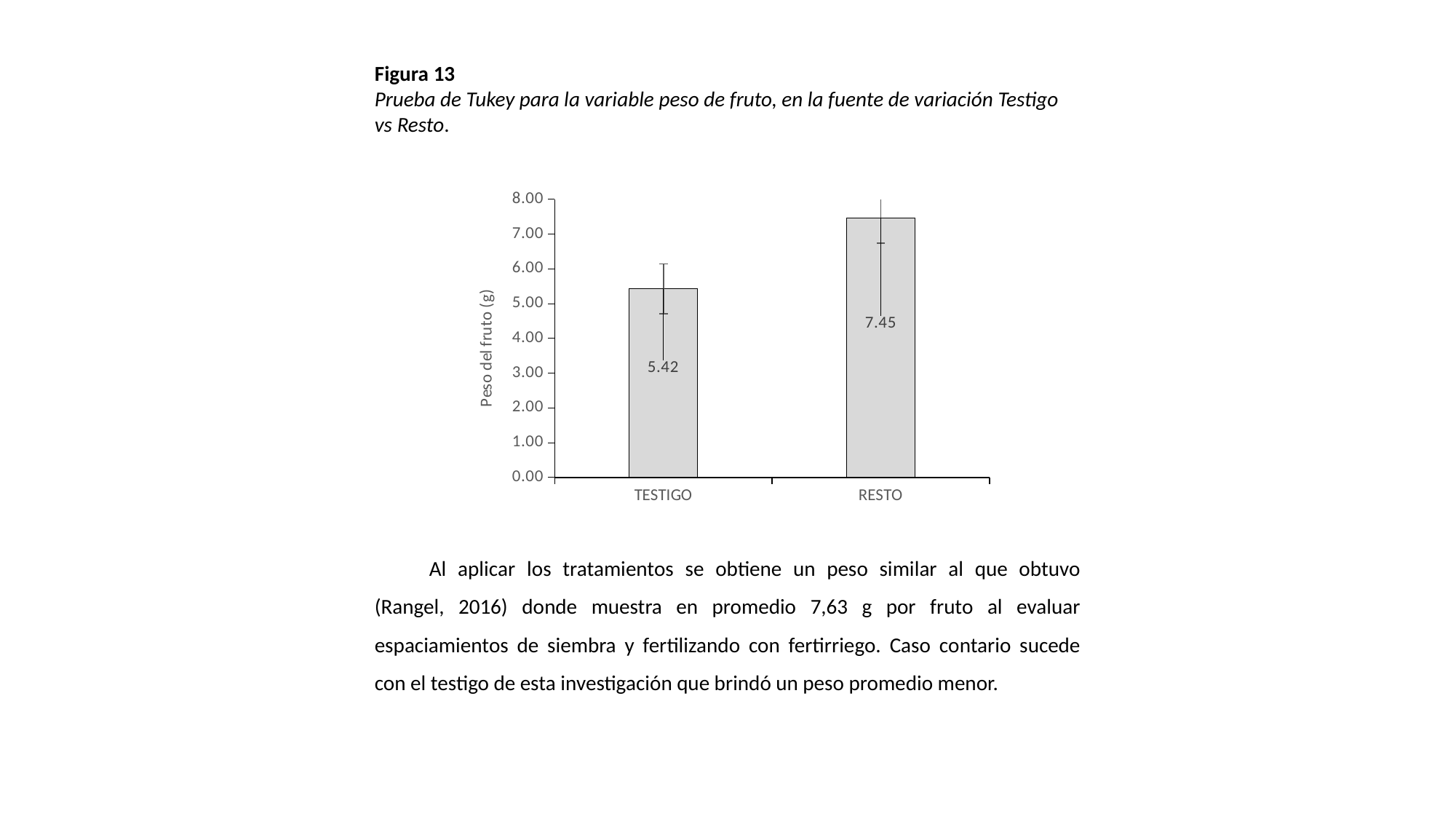

Figura 13
Prueba de Tukey para la variable peso de fruto, en la fuente de variación Testigo vs Resto.

### Chart

| Category |  |
|---|---|
| TESTIGO | 5.423333333333333 |
| RESTO | 7.453055555555557 |
Al aplicar los tratamientos se obtiene un peso similar al que obtuvo (Rangel, 2016) donde muestra en promedio 7,63 g por fruto al evaluar espaciamientos de siembra y fertilizando con fertirriego. Caso contario sucede con el testigo de esta investigación que brindó un peso promedio menor.